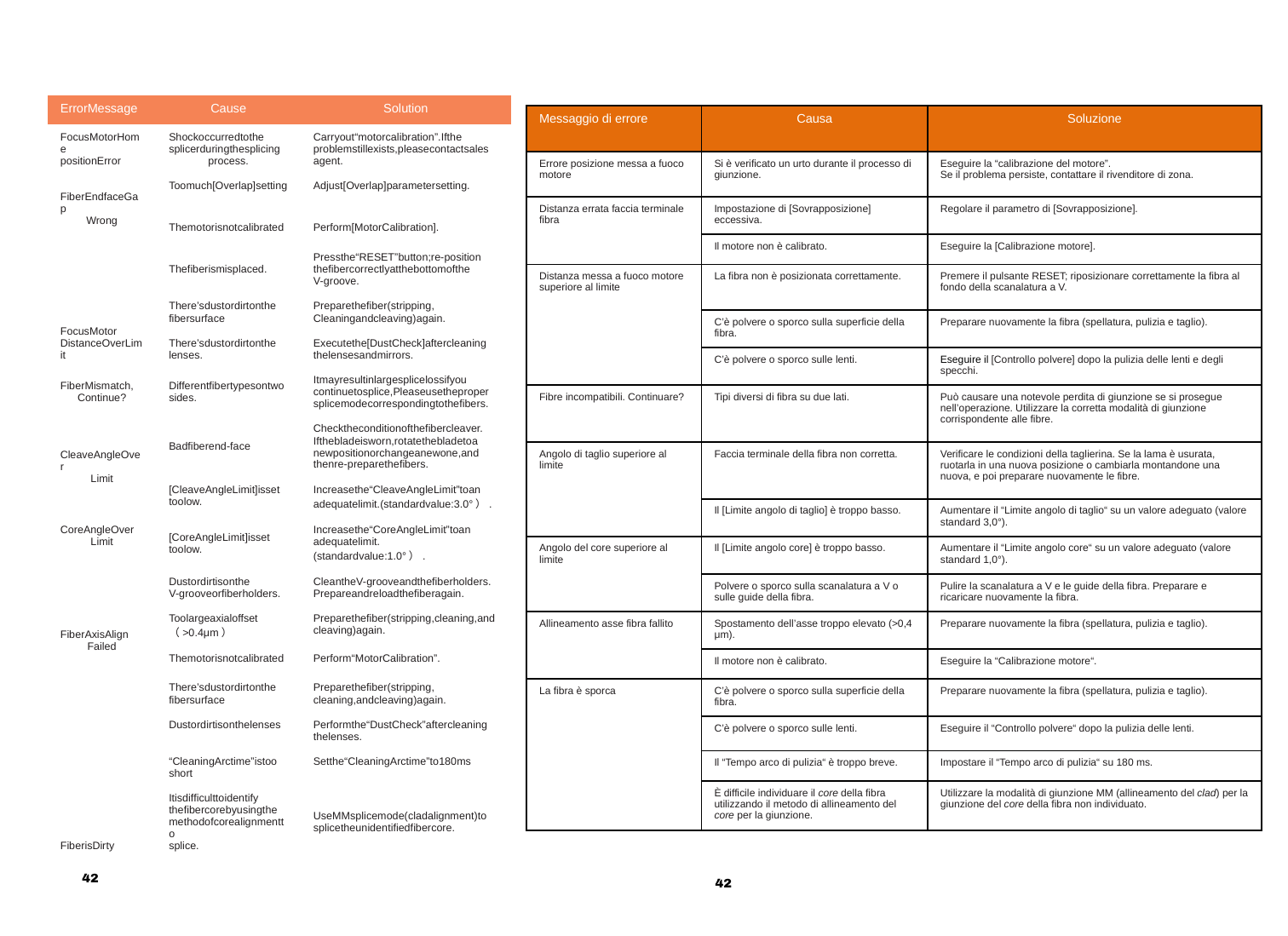

| ErrorMessage | Cause | Solution |
| --- | --- | --- |
| FocusMotorHome positionError | Shockoccurredtothe splicerduringthesplicing process. | Carryout“motorcalibration”.Ifthe problemstillexists,pleasecontactsales agent. |
| FiberEndfaceGap Wrong | Toomuch[Overlap]setting | Adjust[Overlap]parametersetting. |
|  | Themotorisnotcalibrated | Perform[MotorCalibration]. |
| FocusMotor DistanceOverLimit | Thefiberismisplaced. | Pressthe“RESET”button;re-position thefibercorrectlyatthebottomofthe V-groove. |
|  | There’sdustordirtonthe fibersurface | Preparethefiber(stripping, Cleaningandcleaving)again. |
|  | There’sdustordirtonthe lenses. | Executethe[DustCheck]aftercleaning thelensesandmirrors. |
| FiberMismatch, Continue? | Differentfibertypesontwo sides. | Itmayresultinlargesplicelossifyou continuetosplice,Pleaseusetheproper splicemodecorrespondingtothefibers. |
| CleaveAngleOver Limit | Badfiberend-face | Checktheconditionofthefibercleaver. Ifthebladeisworn,rotatethebladetoa newpositionorchangeanewone,and thenre-preparethefibers. |
|  | [CleaveAngleLimit]isset toolow. | Increasethe“CleaveAngleLimit”toan adequatelimit.(standardvalue:3.0°）. |
| CoreAngleOver Limit | [CoreAngleLimit]isset toolow. | Increasethe“CoreAngleLimit”toan adequatelimit. (standardvalue:1.0°）. |
|  | Dustordirtisonthe V-grooveorfiberholders. | CleantheV-grooveandthefiberholders. Prepareandreloadthefiberagain. |
| FiberAxisAlign Failed | Toolargeaxialoffset （>0.4μm） | Preparethefiber(stripping,cleaning,and cleaving)again. |
|  | Themotorisnotcalibrated | Perform“MotorCalibration”. |
| FiberisDirty | There’sdustordirtonthe fibersurface | Preparethefiber(stripping, cleaning,andcleaving)again. |
|  | Dustordirtisonthelenses | Performthe“DustCheck”aftercleaning thelenses. |
|  | “CleaningArctime”istoo short | Setthe“CleaningArctime”to180ms |
|  | Itisdifficulttoidentify thefibercorebyusingthe methodofcorealignmentto splice. | UseMMsplicemode(cladalignment)to splicetheunidentifiedfibercore. |
| Messaggio di errore | Causa | Soluzione |
| --- | --- | --- |
| Errore posizione messa a fuoco motore | Si è verificato un urto durante il processo di giunzione. | Eseguire la “calibrazione del motore”. Se il problema persiste, contattare il rivenditore di zona. |
| Distanza errata faccia terminale fibra | Impostazione di [Sovrapposizione] eccessiva. | Regolare il parametro di [Sovrapposizione]. |
|  | Il motore non è calibrato. | Eseguire la [Calibrazione motore]. |
| Distanza messa a fuoco motore superiore al limite | La fibra non è posizionata correttamente. | Premere il pulsante RESET; riposizionare correttamente la fibra al fondo della scanalatura a V. |
|  | C’è polvere o sporco sulla superficie della fibra. | Preparare nuovamente la fibra (spellatura, pulizia e taglio). |
|  | C’è polvere o sporco sulle lenti. | Eseguire il [Controllo polvere] dopo la pulizia delle lenti e degli specchi. |
| Fibre incompatibili. Continuare? | Tipi diversi di fibra su due lati. | Può causare una notevole perdita di giunzione se si prosegue nell’operazione. Utilizzare la corretta modalità di giunzione corrispondente alle fibre. |
| Angolo di taglio superiore al limite | Faccia terminale della fibra non corretta. | Verificare le condizioni della taglierina. Se la lama è usurata, ruotarla in una nuova posizione o cambiarla montandone una nuova, e poi preparare nuovamente le fibre. |
|  | Il [Limite angolo di taglio] è troppo basso. | Aumentare il “Limite angolo di taglio“ su un valore adeguato (valore standard 3,0°). |
| Angolo del core superiore al limite | Il [Limite angolo core] è troppo basso. | Aumentare il “Limite angolo core“ su un valore adeguato (valore standard 1,0°). |
|  | Polvere o sporco sulla scanalatura a V o sulle guide della fibra. | Pulire la scanalatura a V e le guide della fibra. Preparare e ricaricare nuovamente la fibra. |
| Allineamento asse fibra fallito | Spostamento dell’asse troppo elevato (>0,4 μm). | Preparare nuovamente la fibra (spellatura, pulizia e taglio). |
|  | Il motore non è calibrato. | Eseguire la “Calibrazione motore“. |
| La fibra è sporca | C’è polvere o sporco sulla superficie della fibra. | Preparare nuovamente la fibra (spellatura, pulizia e taglio). |
|  | C’è polvere o sporco sulle lenti. | Eseguire il “Controllo polvere“ dopo la pulizia delle lenti. |
|  | Il “Tempo arco di pulizia“ è troppo breve. | Impostare il “Tempo arco di pulizia“ su 180 ms. |
|  | È difficile individuare il core della fibra utilizzando il metodo di allineamento del core per la giunzione. | Utilizzare la modalità di giunzione MM (allineamento del clad) per la giunzione del core della fibra non individuato. |
42
42